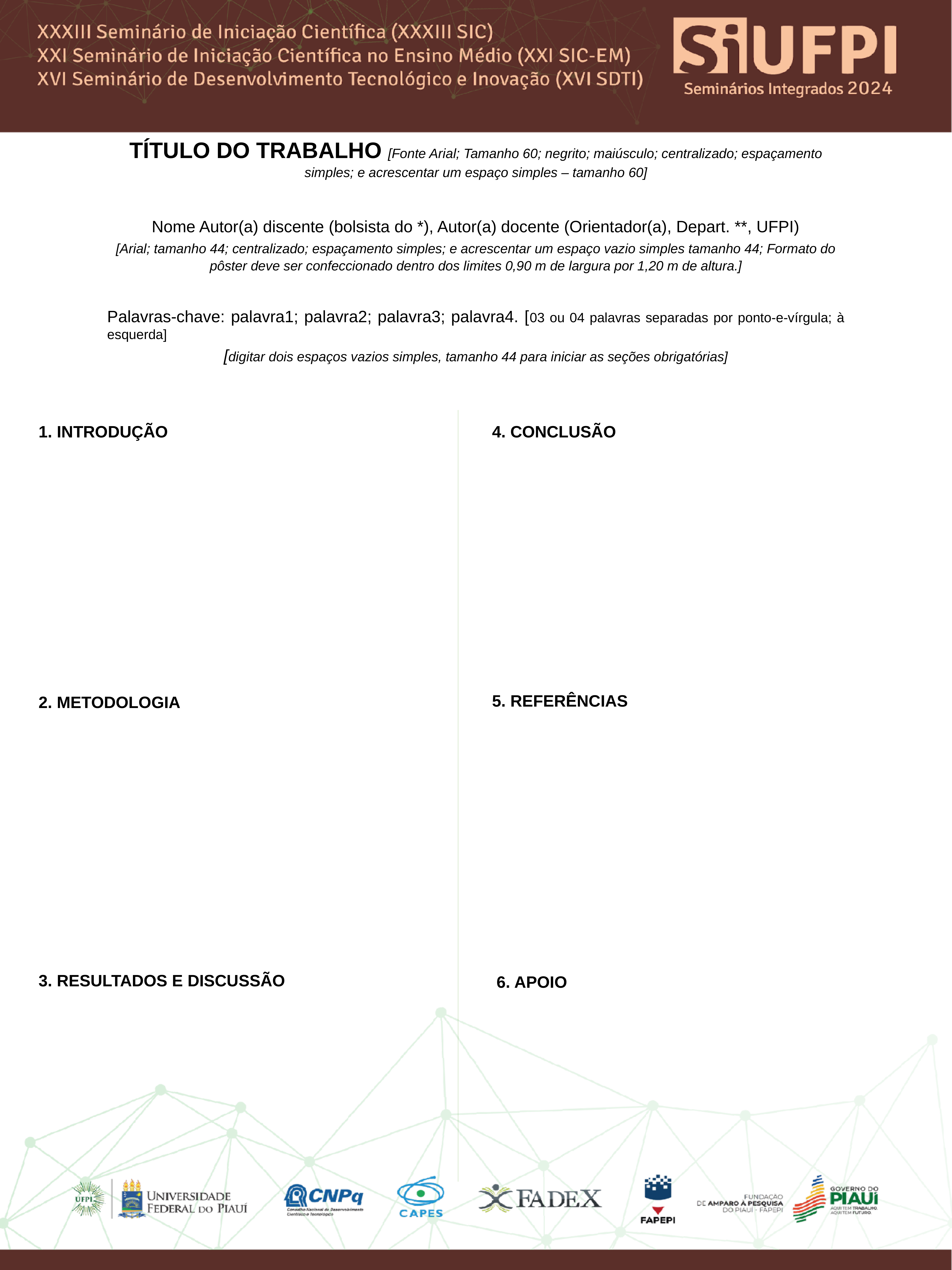

TÍTULO DO TRABALHO [Fonte Arial; Tamanho 60; negrito; maiúsculo; centralizado; espaçamento simples; e acrescentar um espaço simples – tamanho 60]

Nome Autor(a) discente (bolsista do *), Autor(a) docente (Orientador(a), Depart. **, UFPI)
[Arial; tamanho 44; centralizado; espaçamento simples; e acrescentar um espaço vazio simples tamanho 44; Formato do pôster deve ser confeccionado dentro dos limites 0,90 m de largura por 1,20 m de altura.]

Palavras-chave: palavra1; palavra2; palavra3; palavra4. [03 ou 04 palavras separadas por ponto-e-vírgula; à esquerda]
[digitar dois espaços vazios simples, tamanho 44 para iniciar as seções obrigatórias]
1. INTRODUÇÃO
4. CONCLUSÃO

2. METODOLOGIA
5. REFERÊNCIAS

3. RESULTADOS E DISCUSSÃO
 6. APOIO